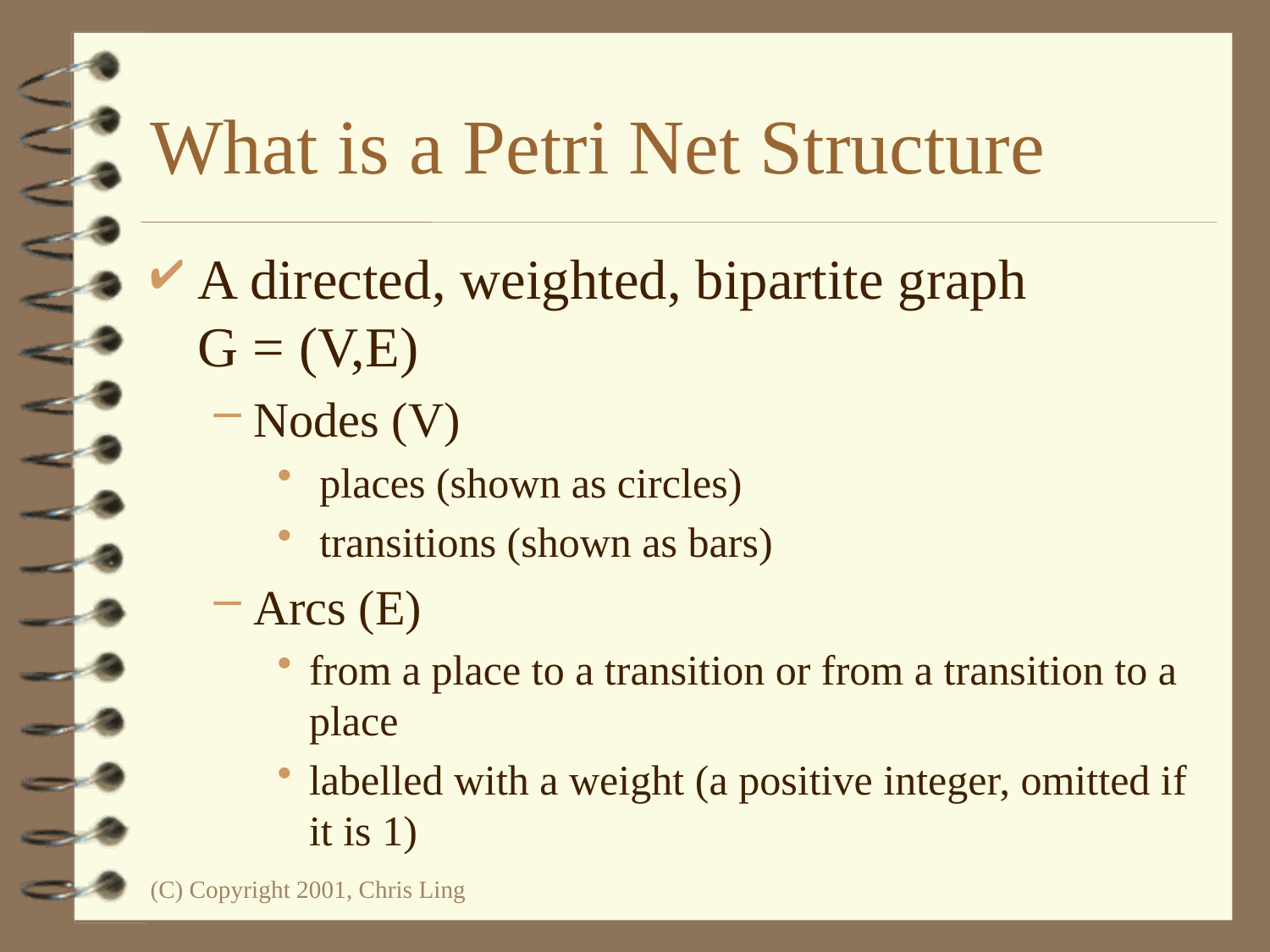

# What is a Petri Net Structure
A directed, weighted, bipartite graph
G = (V,E)
Nodes (V)
 places (shown as circles)
 transitions (shown as bars)
Arcs (E)
from a place to a transition or from a transition to a place
labelled with a weight (a positive integer, omitted if it is 1)

(C) Copyright 2001, Chris Ling